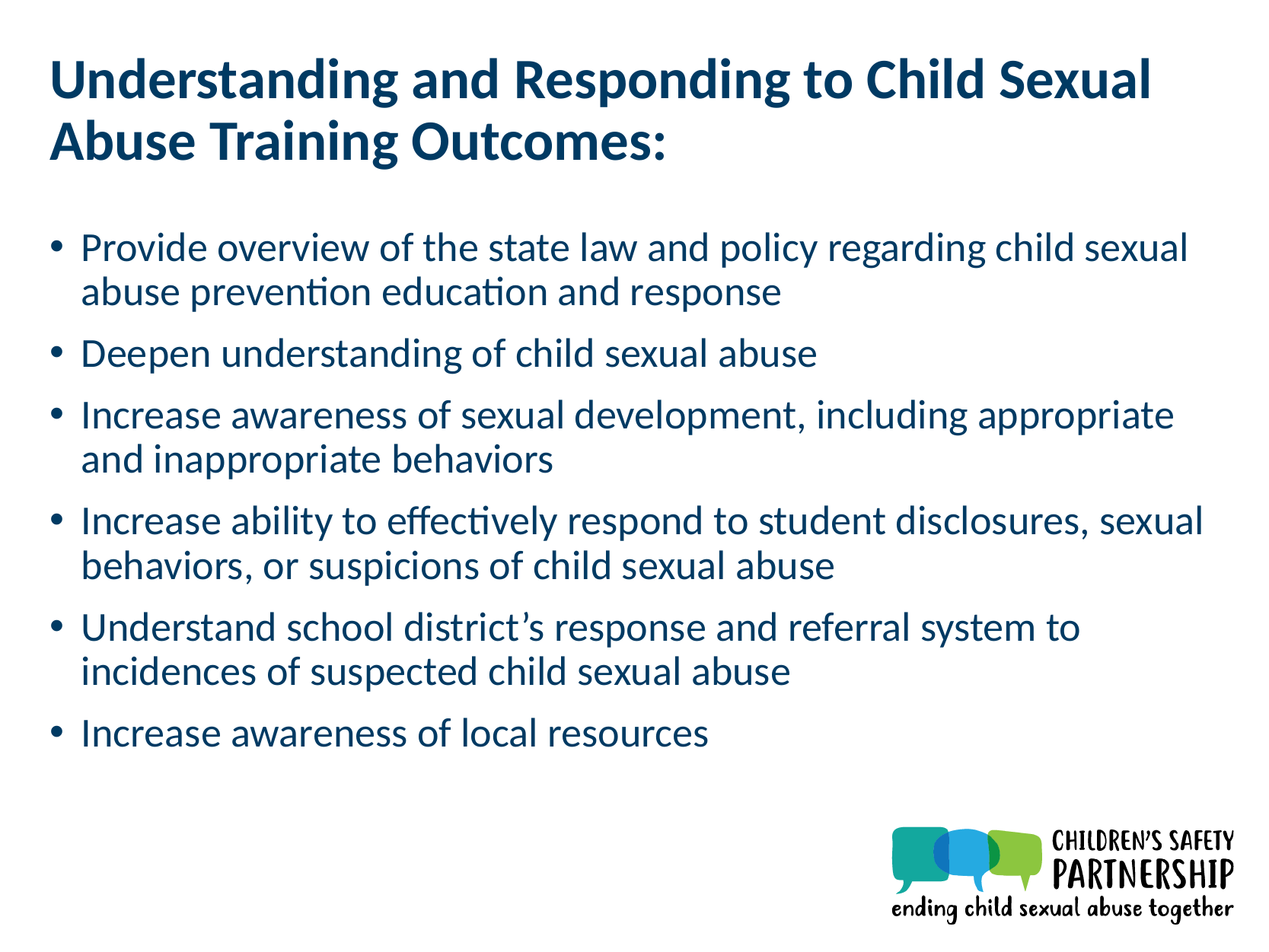

# Understanding and Responding to Child Sexual Abuse Training Outcomes:
Provide overview of the state law and policy regarding child sexual abuse prevention education and response

Deepen understanding of child sexual abuse

Increase awareness of sexual development, including appropriate and inappropriate behaviors

Increase ability to effectively respond to student disclosures, sexual behaviors, or suspicions of child sexual abuse

Understand school district’s response and referral system to incidences of suspected child sexual abuse

Increase awareness of local resources